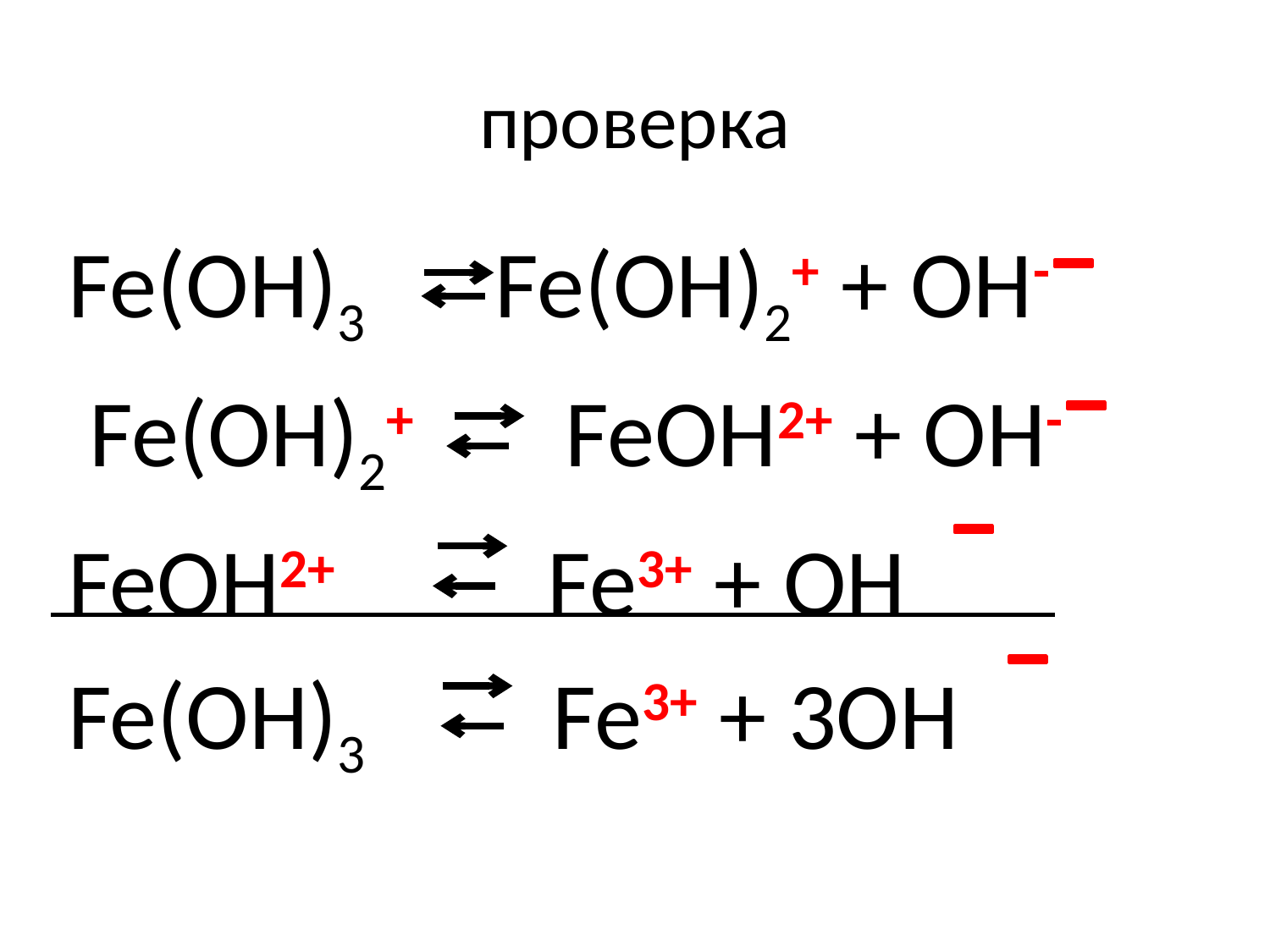

# проверка
Fe(OH)3      Fe(OH)2+ + OH-
 Fe(OH)2+       FeOH2+ + OH-
FeOH2+                 Fe3+ + OH
Fe(OH)3               Fe3+ + 3OH